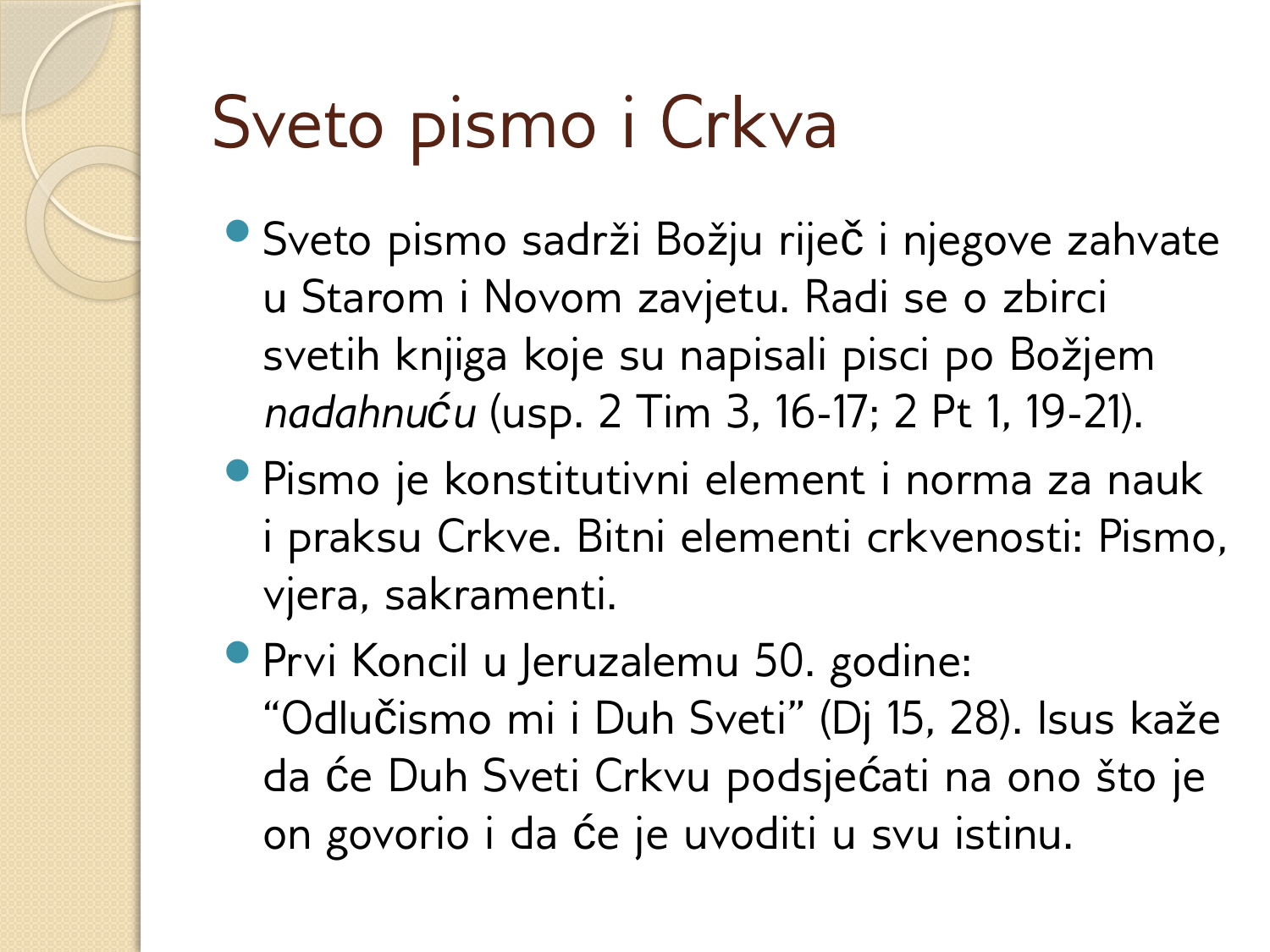

# Sveto pismo i Crkva
Sveto pismo sadrži Božju riječ i njegove zahvate u Starom i Novom zavjetu. Radi se o zbirci svetih knjiga koje su napisali pisci po Božjem nadahnuću (usp. 2 Tim 3, 16-17; 2 Pt 1, 19-21).
Pismo je konstitutivni element i norma za nauk i praksu Crkve. Bitni elementi crkvenosti: Pismo, vjera, sakramenti.
Prvi Koncil u Jeruzalemu 50. godine:  “Odlučismo mi i Duh Sveti” (Dj 15, 28). Isus kaže da će Duh Sveti Crkvu podsjećati na ono što je on govorio i da će je uvoditi u svu istinu.